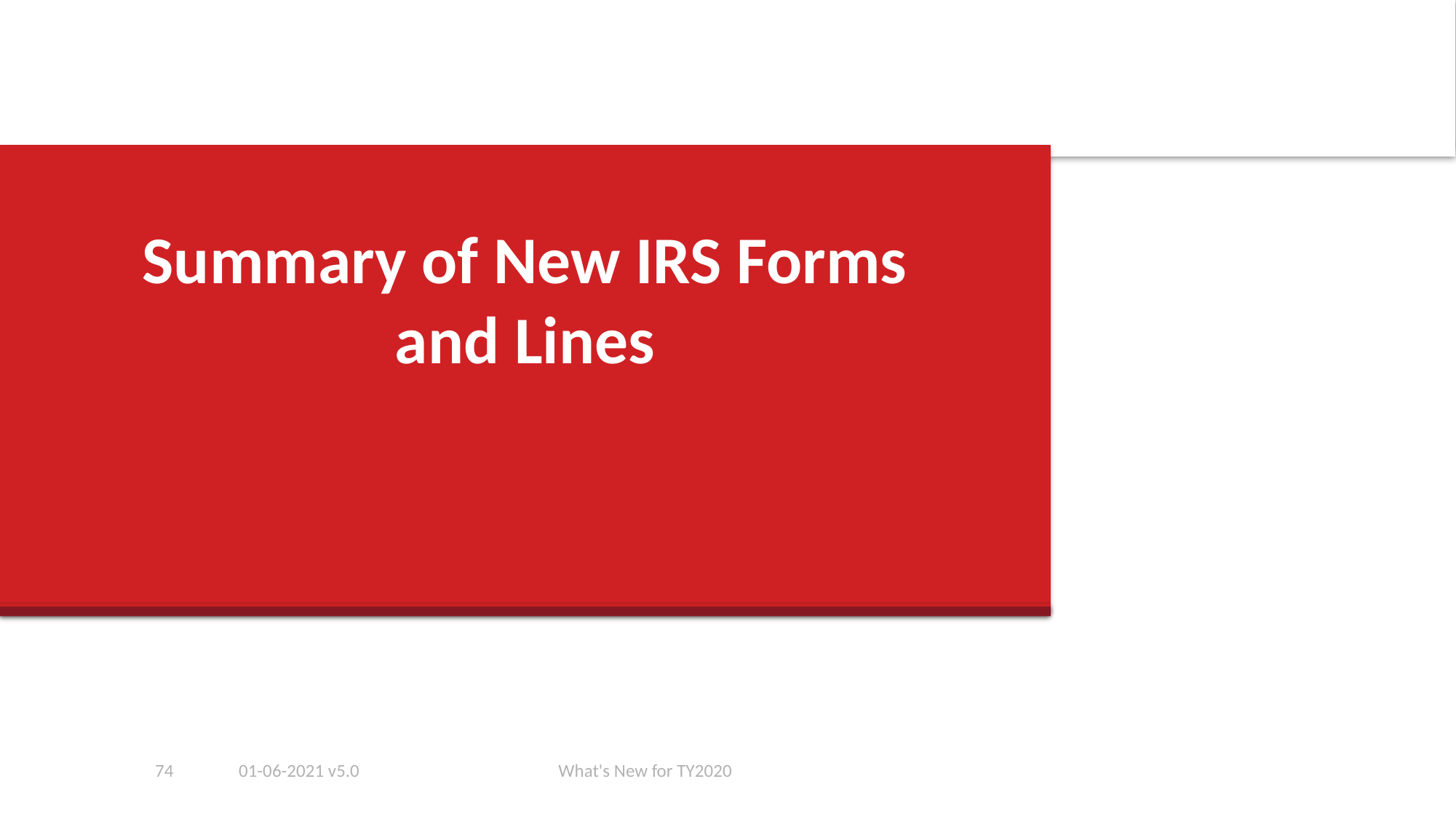

# Summary of New IRS Forms and Lines

74
01-06-2021 v5.0
What's New for TY2020